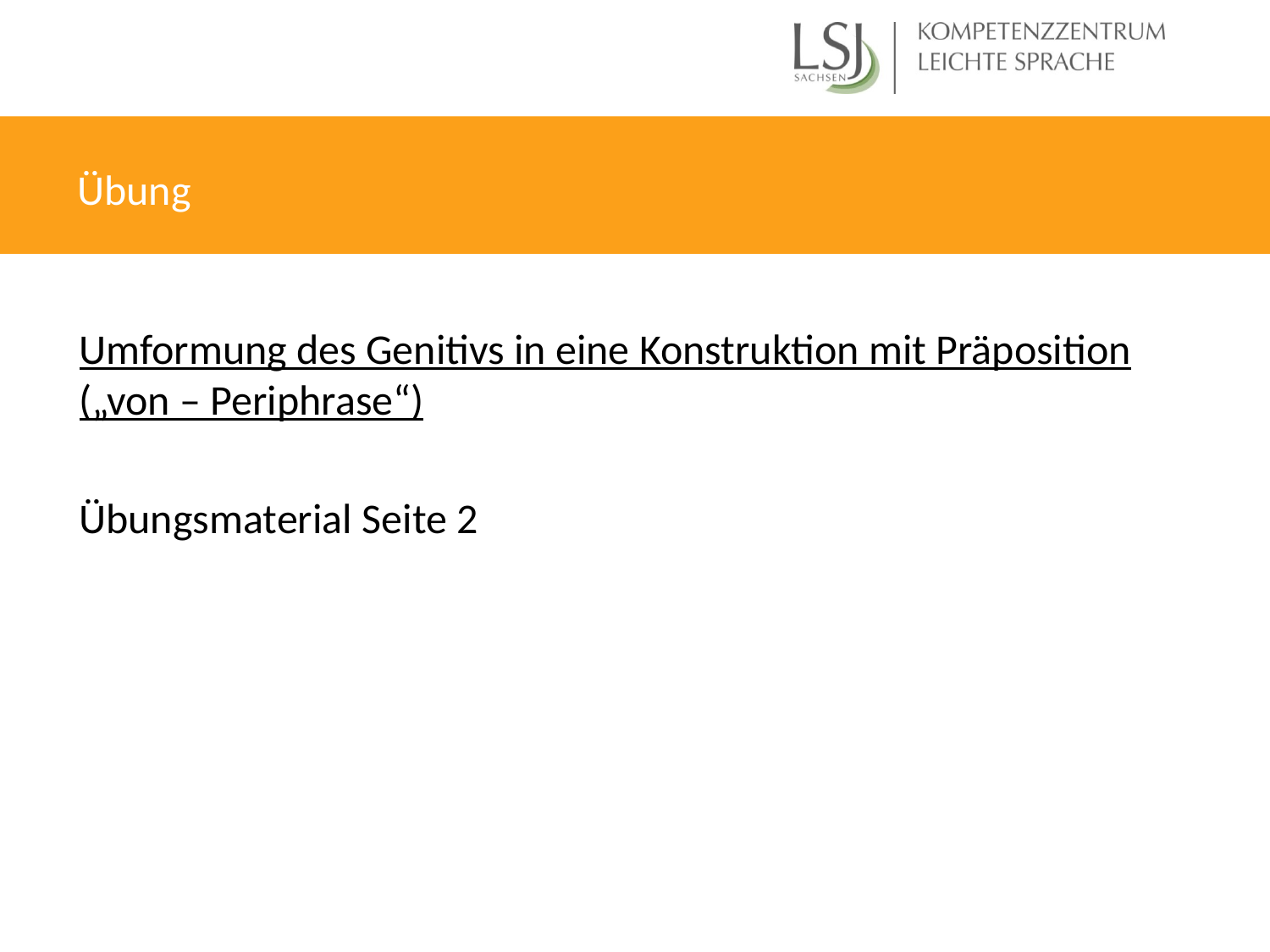

Übung
Umformung des Genitivs in eine Konstruktion mit Präposition („von – Periphrase“)

Übungsmaterial Seite 2